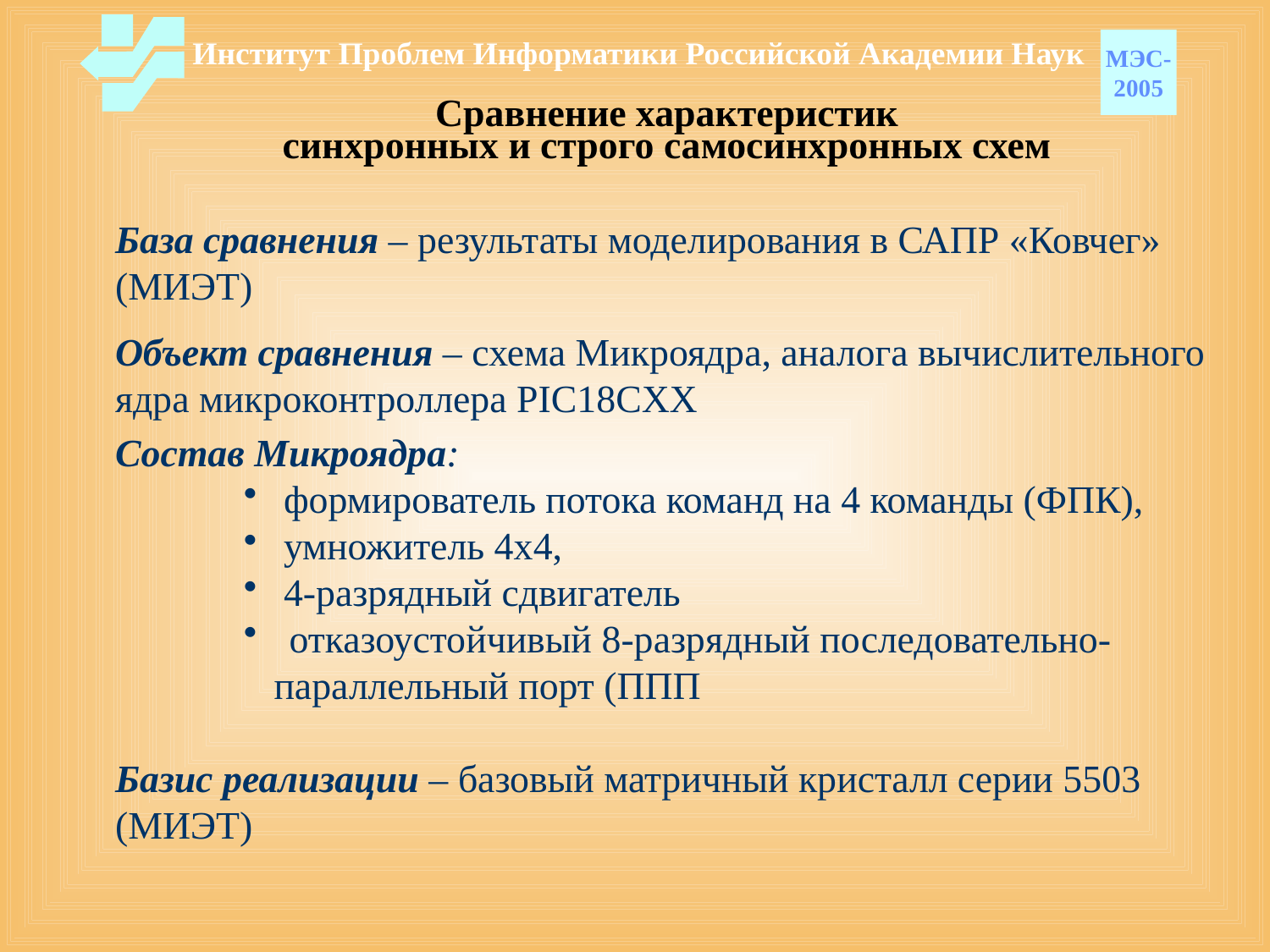

Институт Проблем Информатики Российской Академии Наук
МЭС-
2005

# Сравнение характеристик синхронных и строго самосинхронных схем
База сравнения – результаты моделирования в САПР «Ковчег» (МИЭТ)
Объект сравнения – схема Микроядра, аналога вычислительного ядра микроконтроллера PIC18CXX
Состав Микроядра:
 формирователь потока команд на 4 команды (ФПК),
 умножитель 4x4,
 4-разрядный сдвигатель
  отказоустойчивый 8-разрядный последовательно-параллельный порт (ППП

Базис реализации – базовый матричный кристалл серии 5503 (МИЭТ)